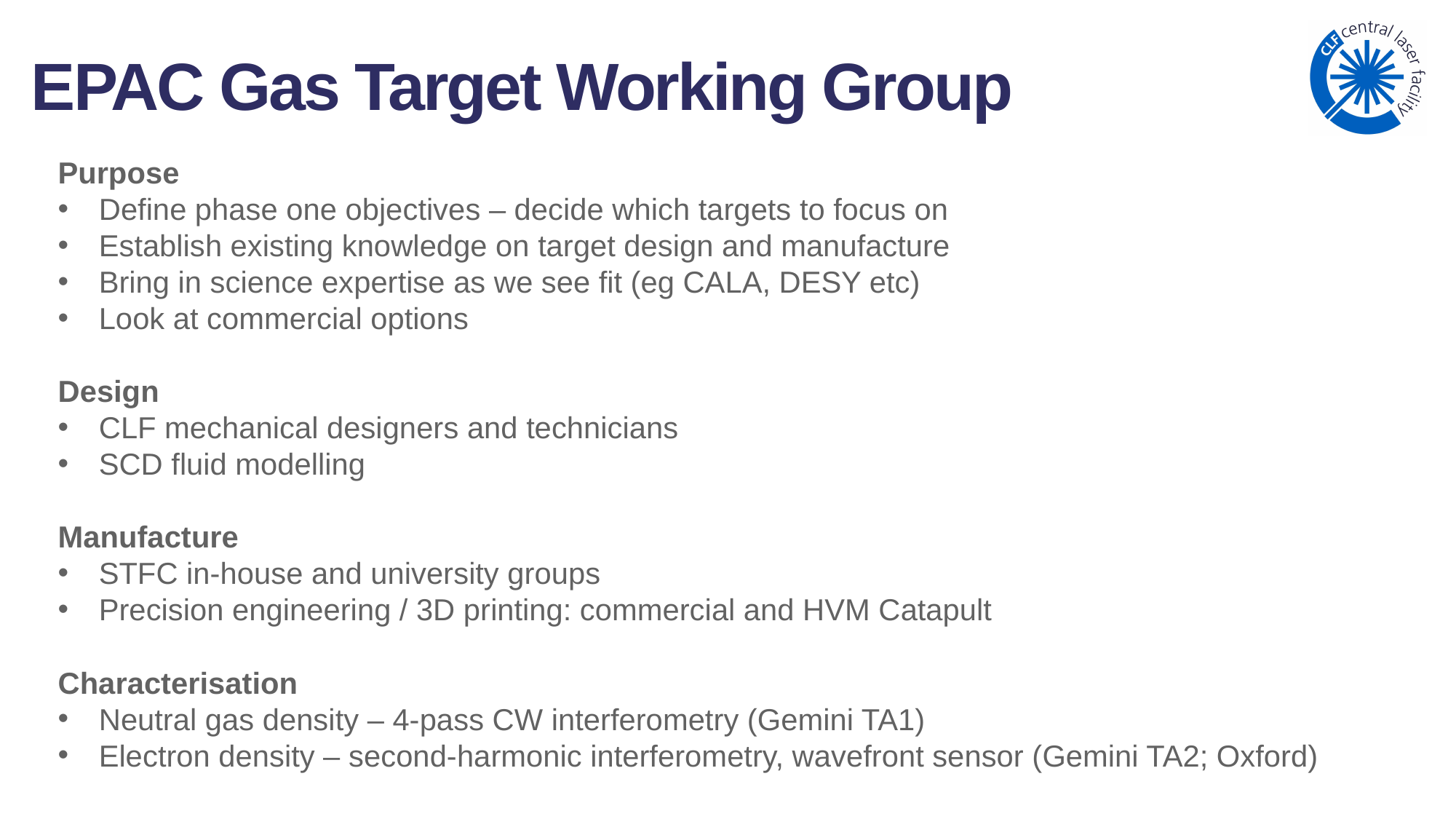

EPAC Gas Target Working Group
Purpose
Define phase one objectives – decide which targets to focus on
Establish existing knowledge on target design and manufacture
Bring in science expertise as we see fit (eg CALA, DESY etc)
Look at commercial options

Design
CLF mechanical designers and technicians
SCD fluid modelling

Manufacture
STFC in-house and university groups
Precision engineering / 3D printing: commercial and HVM Catapult

Characterisation
Neutral gas density – 4-pass CW interferometry (Gemini TA1)
Electron density – second-harmonic interferometry, wavefront sensor (Gemini TA2; Oxford)